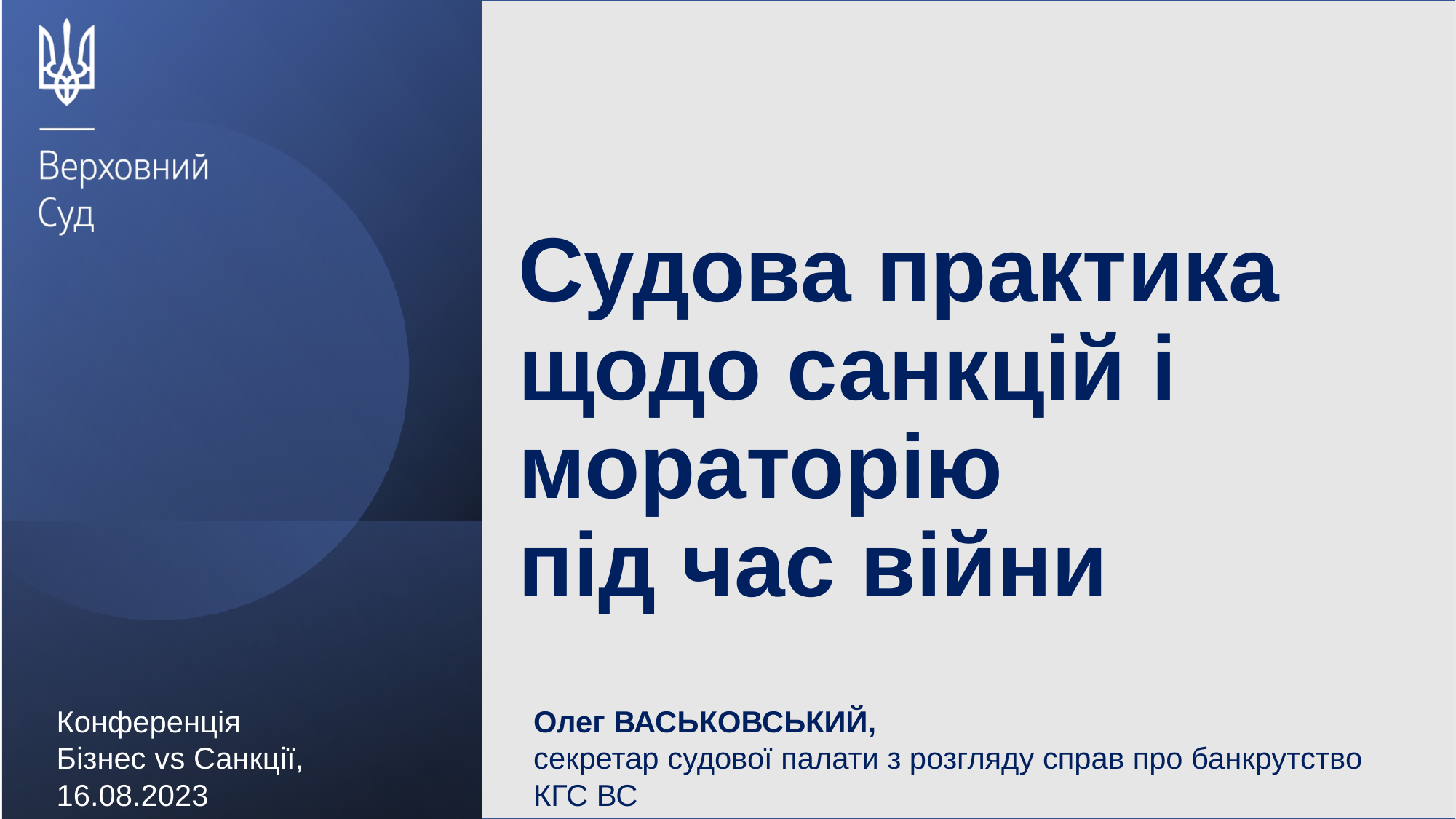

# Судова практика щодо санкцій і мораторію під час війни
Конференція
Бізнес vs Санкції, 16.08.2023
Олег ВАСЬКОВСЬКИЙ,
секретар судової палати з розгляду справ про банкрутство КГС ВС